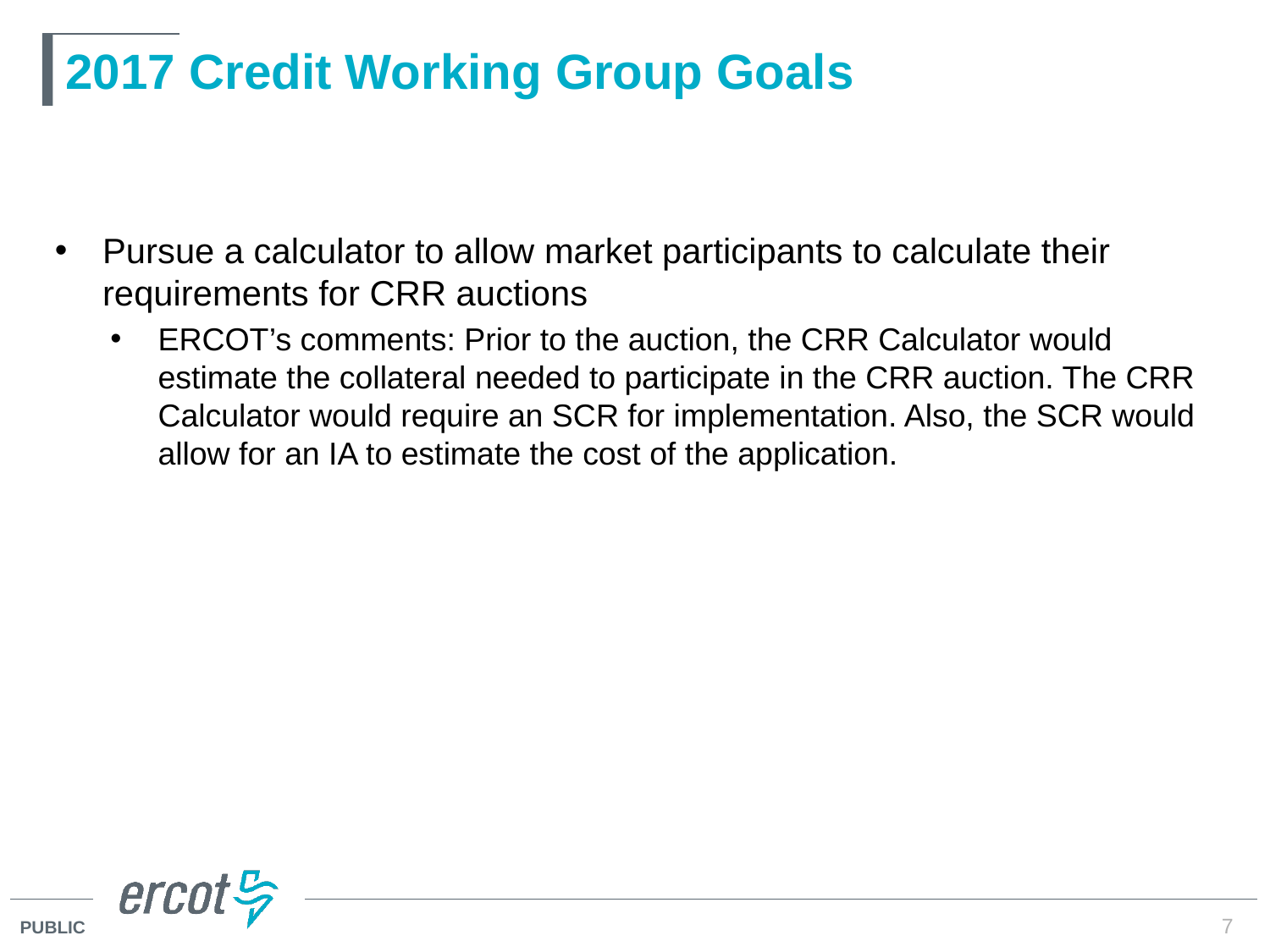

# 2017 Credit Working Group Goals
Pursue a calculator to allow market participants to calculate their requirements for CRR auctions
ERCOT’s comments: Prior to the auction, the CRR Calculator would estimate the collateral needed to participate in the CRR auction. The CRR Calculator would require an SCR for implementation. Also, the SCR would allow for an IA to estimate the cost of the application.

7